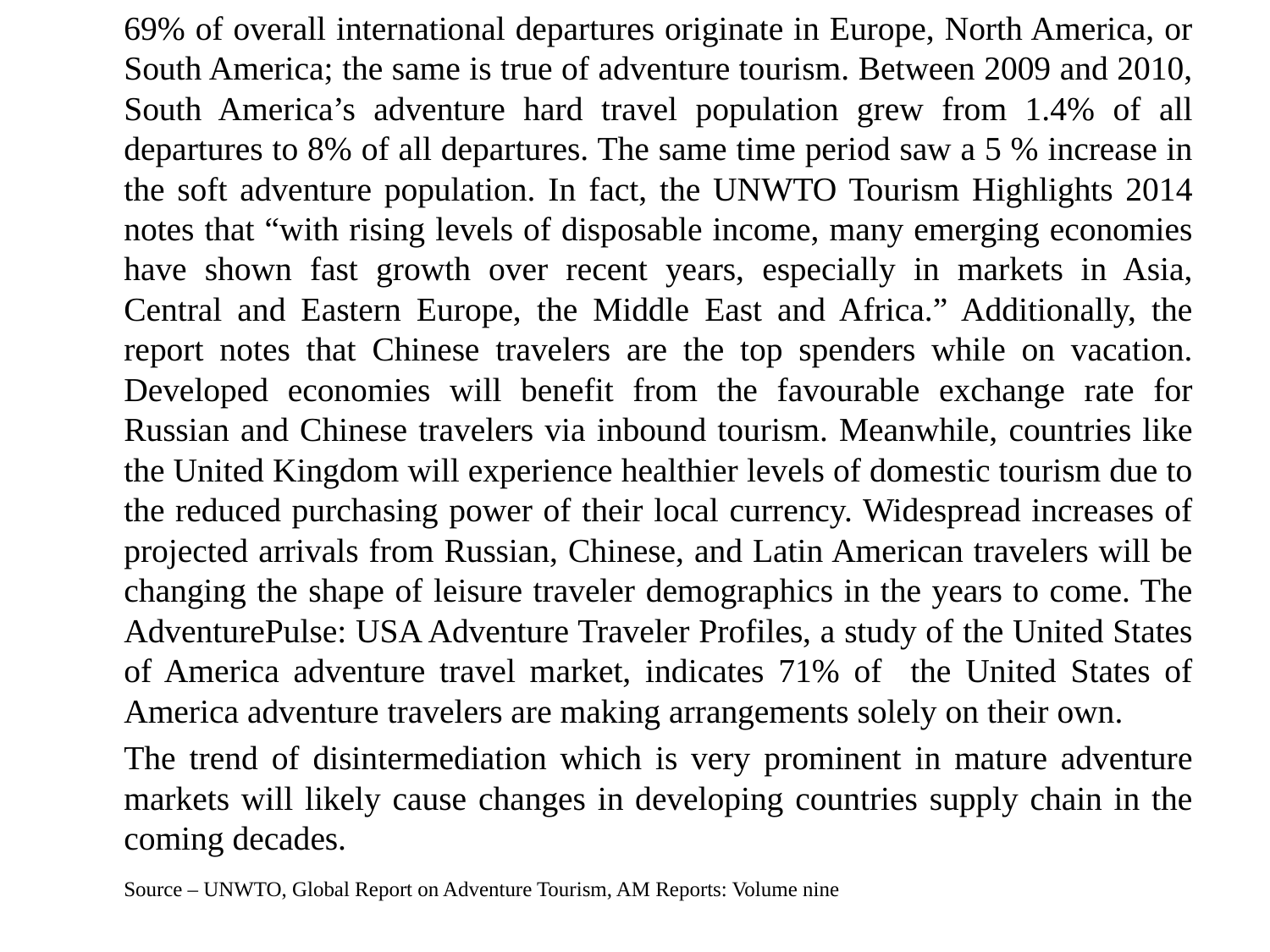

69% of overall international departures originate in Europe, North America, or South America; the same is true of adventure tourism. Between 2009 and 2010, South America’s adventure hard travel population grew from 1.4% of all departures to 8% of all departures. The same time period saw a 5 % increase in the soft adventure population. In fact, the UNWTO Tourism Highlights 2014 notes that “with rising levels of disposable income, many emerging economies have shown fast growth over recent years, especially in markets in Asia, Central and Eastern Europe, the Middle East and Africa.” Additionally, the report notes that Chinese travelers are the top spenders while on vacation. Developed economies will benefit from the favourable exchange rate for Russian and Chinese travelers via inbound tourism. Meanwhile, countries like the United Kingdom will experience healthier levels of domestic tourism due to the reduced purchasing power of their local currency. Widespread increases of projected arrivals from Russian, Chinese, and Latin American travelers will be changing the shape of leisure traveler demographics in the years to come. The AdventurePulse: USA Adventure Traveler Profiles, a study of the United States of America adventure travel market, indicates 71% of  the United States of America adventure travelers are making arrangements solely on their own.
	The trend of disintermediation which is very prominent in mature adventure markets will likely cause changes in developing countries supply chain in the coming decades.
	Source – UNWTO, Global Report on Adventure Tourism, AM Reports: Volume nine

#